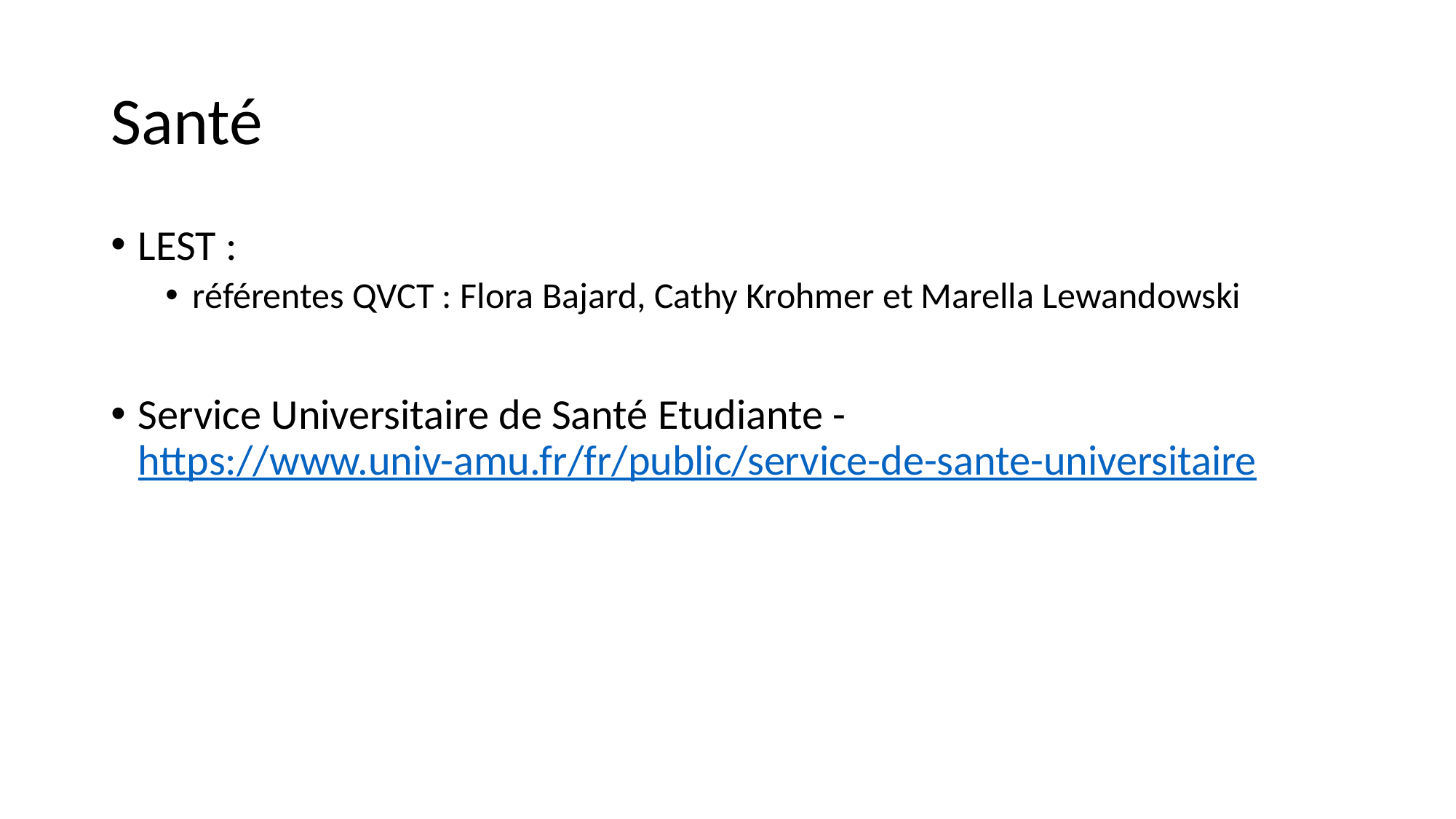

# Santé
LEST :
référentes QVCT : Flora Bajard, Cathy Krohmer et Marella Lewandowski

Service Universitaire de Santé Etudiante - https://www.univ-amu.fr/fr/public/service-de-sante-universitaire